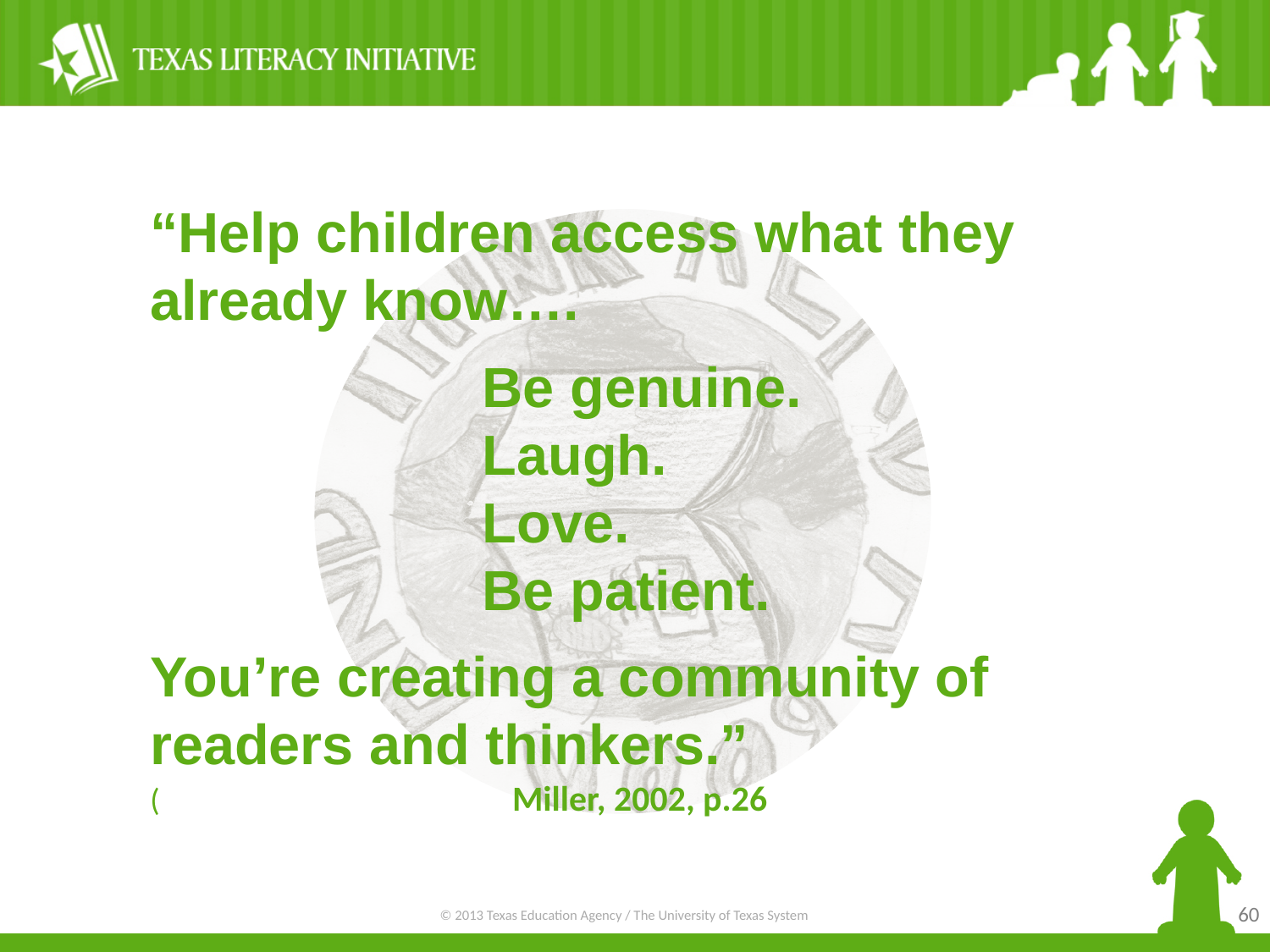

“Help children access what they already know….

		     Be genuine.
		     Laugh.
		     Love.
		     Be patient.

You’re creating a community of readers and thinkers.” (                                                 Miller, 2002, p.26

60
© 2013 Texas Education Agency / The University of Texas System